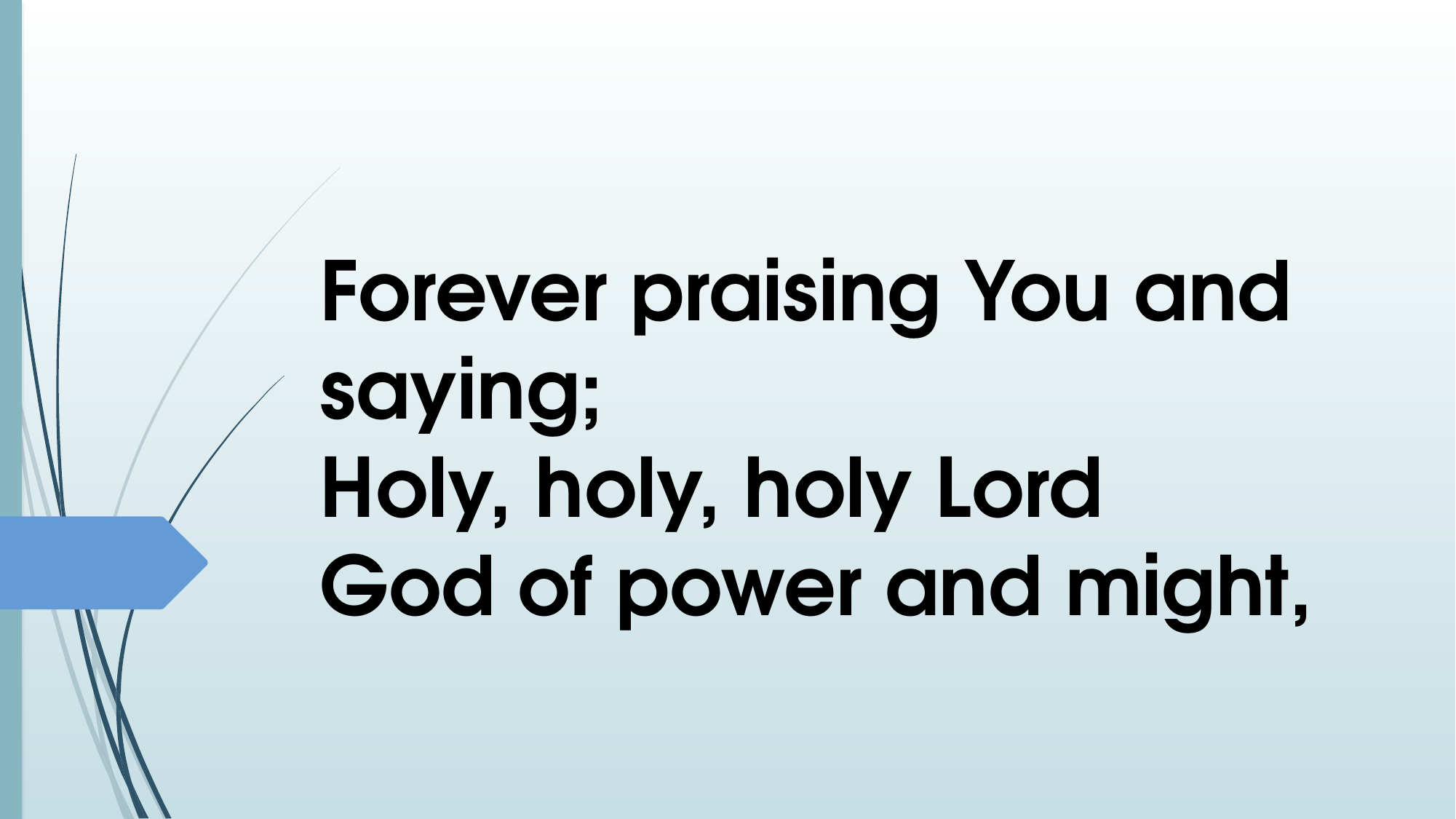

# Forever praising You and saying; Holy, holy, holy Lord God of power and might,